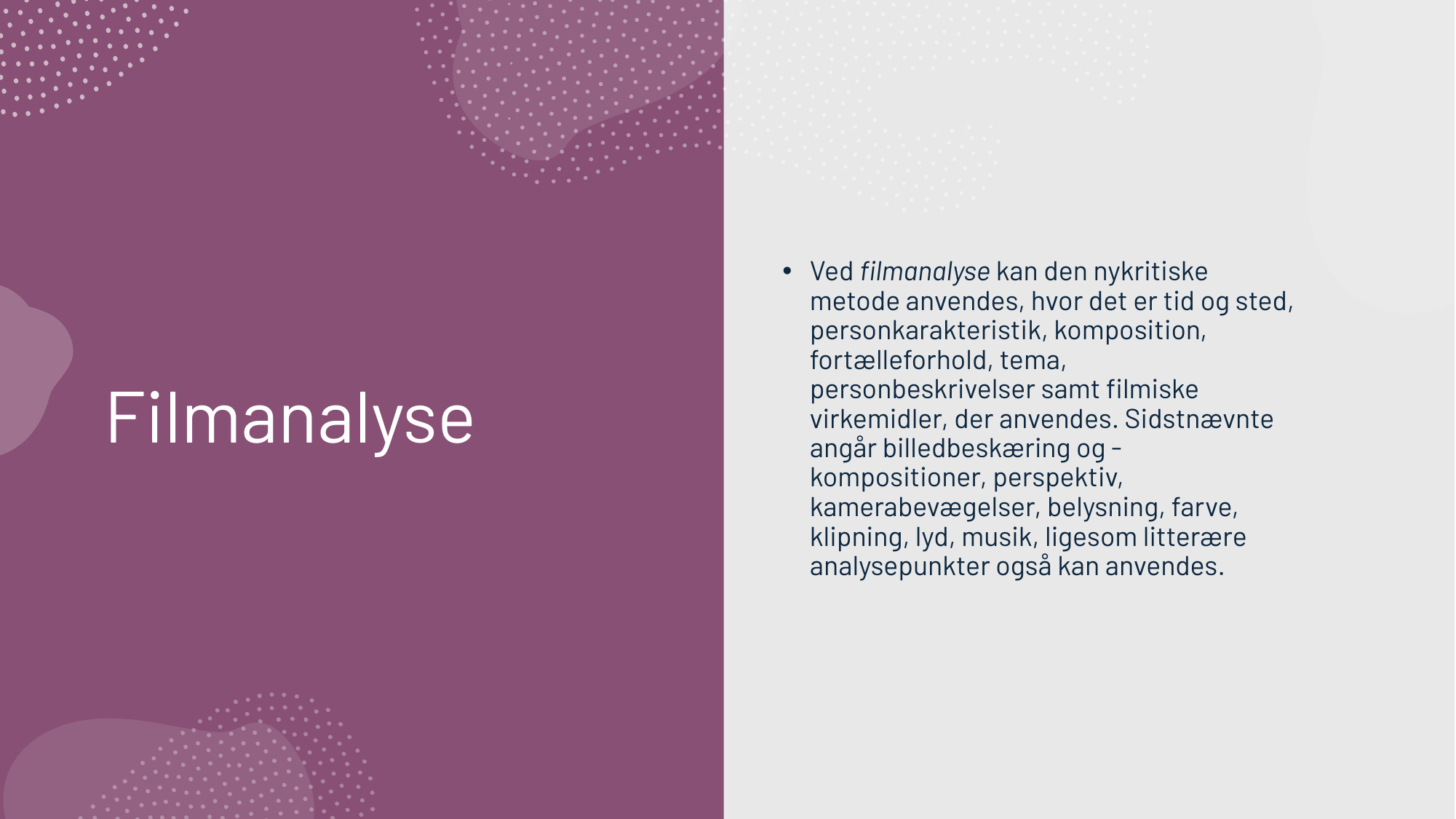

Ved filmanalyse kan den nykritiske metode anvendes, hvor det er tid og sted, personkarakteristik, komposition, fortælleforhold, tema, personbeskrivelser samt filmiske virkemidler, der anvendes. Sidstnævnte angår billedbeskæring og -kompositioner, perspektiv, kamerabevægelser, belysning, farve, klipning, lyd, musik, ligesom litterære analysepunkter også kan anvendes.
# Filmanalyse